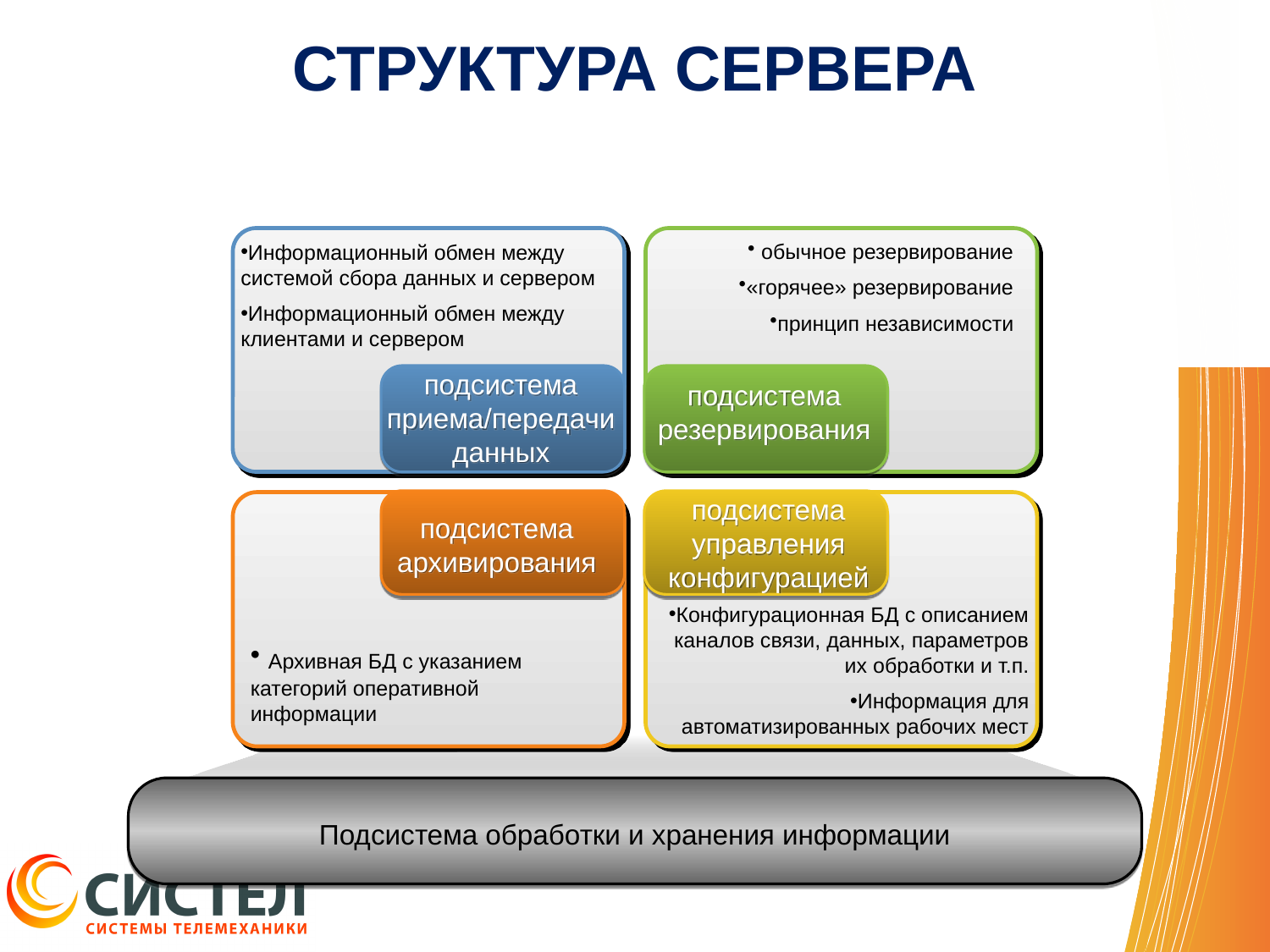

# СТРУКТУРА СЕРВЕРА

 обычное резервирование
«горячее» резервирование
принцип независимости
Информационный обмен между системой сбора данных и сервером
Информационный обмен между клиентами и сервером
подсистема приема/передачи данных

подсистема резервирования
подсистема управления конфигурацией

подсистема архивирования
Конфигурационная БД с описанием каналов связи, данных, параметров их обработки и т.п.
Информация для автоматизированных рабочих мест
 Архивная БД с указанием категорий оперативной информации

Подсистема обработки и хранения информации